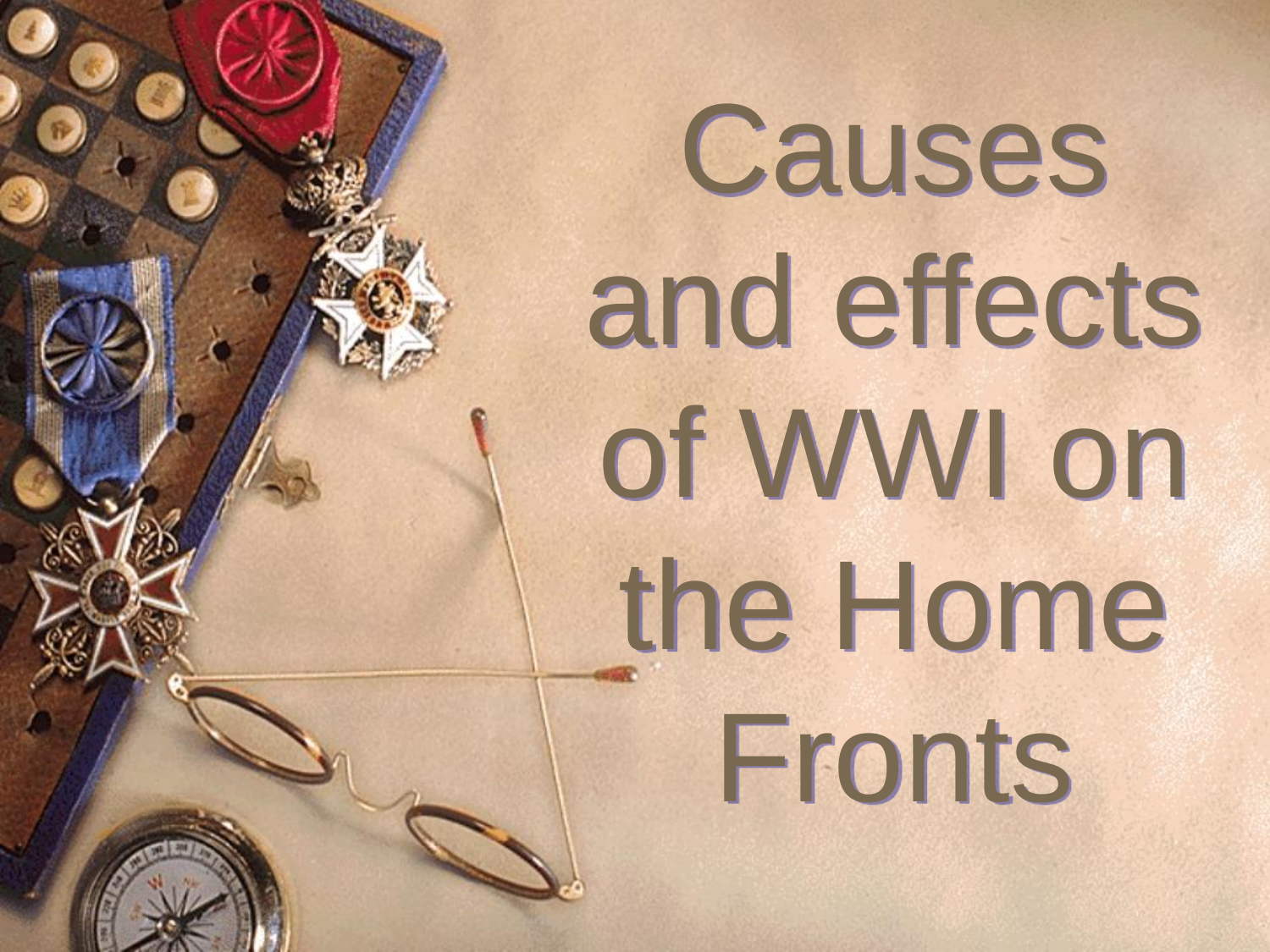

# Causes and effects of WWI on the Home Fronts